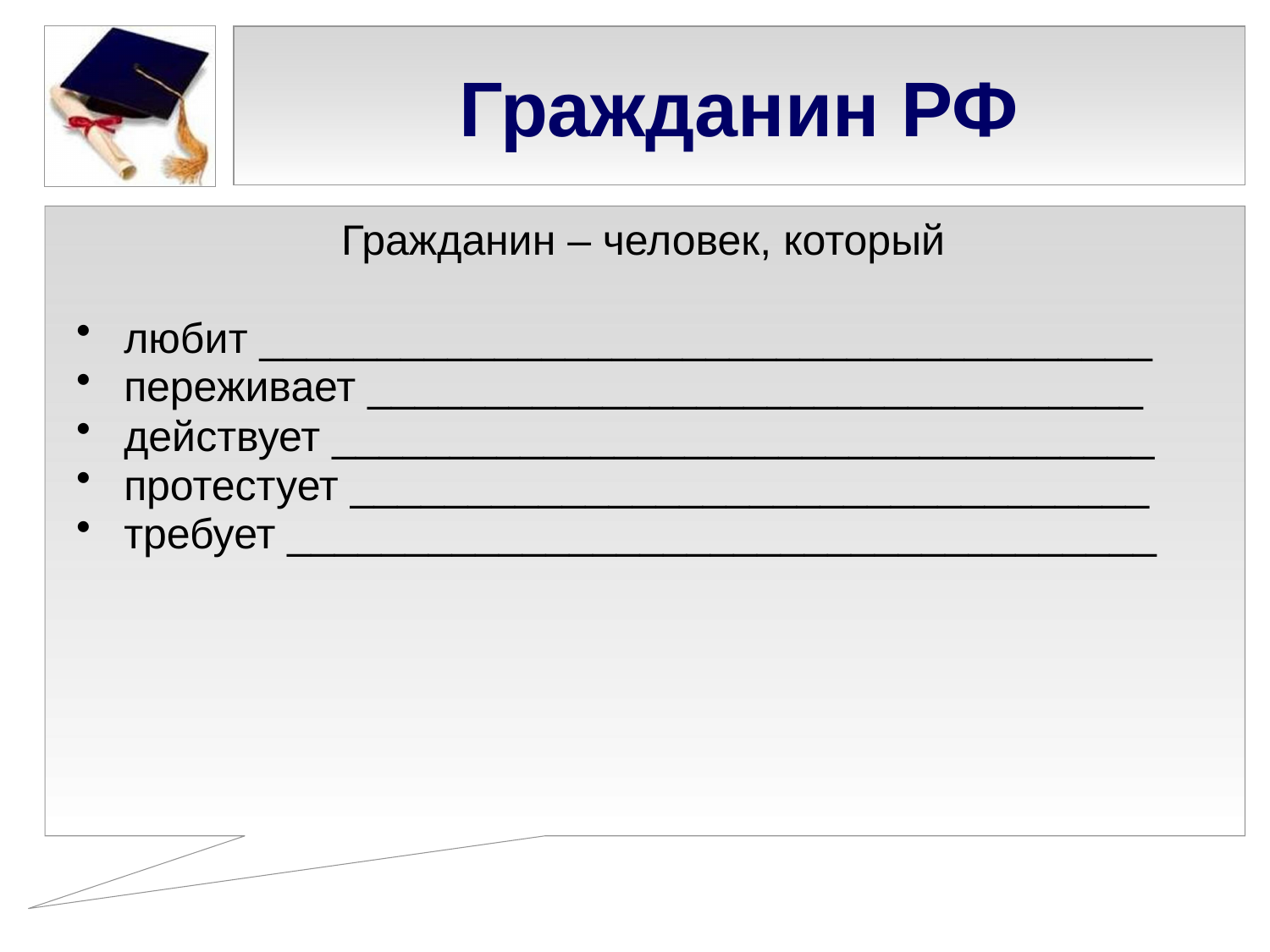

# Гражданин РФ
Гражданин – человек, который

любит ______________________________________
переживает _________________________________
действует ___________________________________
протестует __________________________________
требует _____________________________________